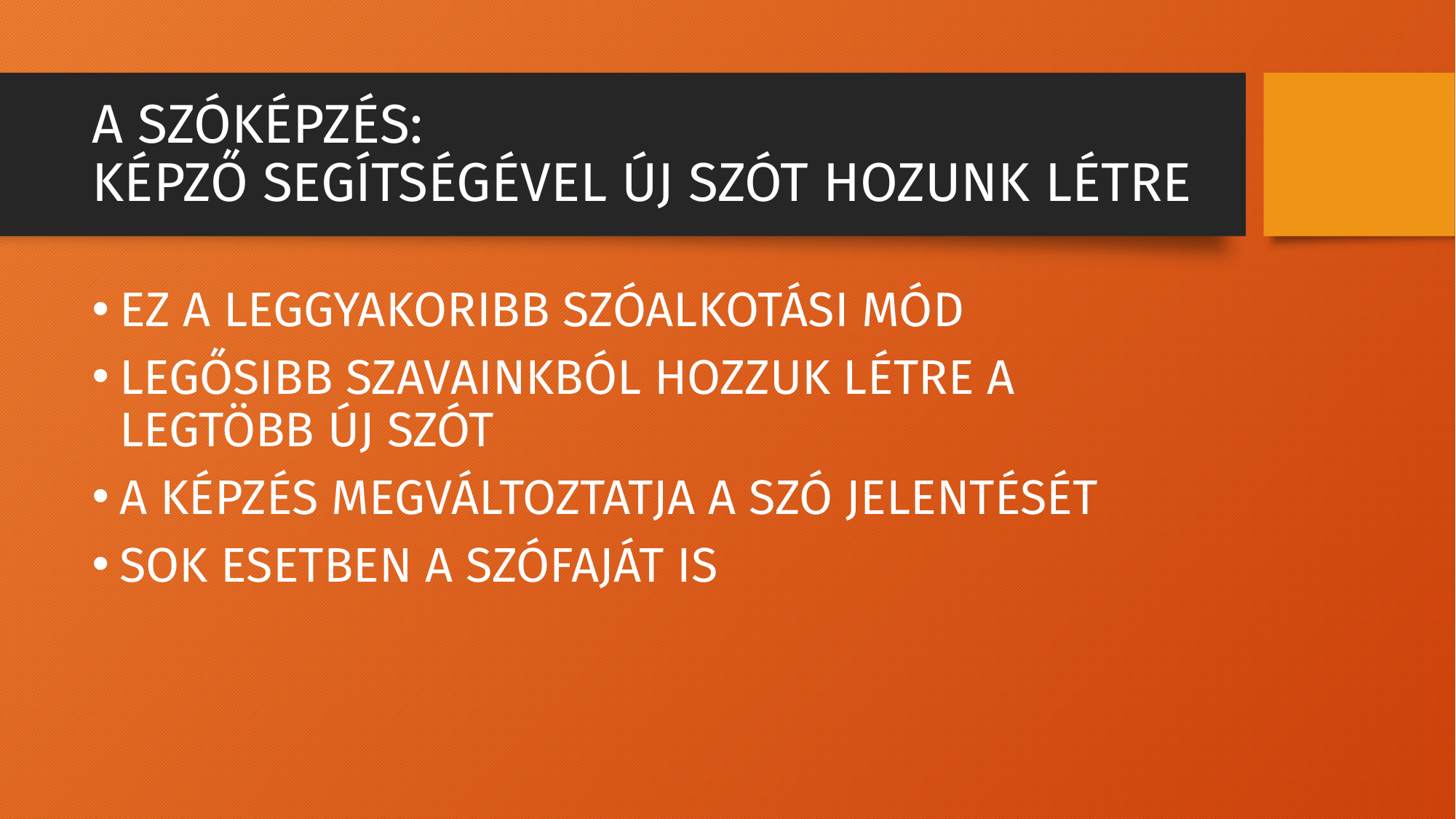

# A SZÓKÉPZÉS: KÉPZŐ SEGÍTSÉGÉVEL ÚJ SZÓT HOZUNK LÉTRE
EZ A LEGGYAKORIBB SZÓALKOTÁSI MÓD
LEGŐSIBB SZAVAINKBÓL HOZZUK LÉTRE A LEGTÖBB ÚJ SZÓT
A KÉPZÉS MEGVÁLTOZTATJA A SZÓ JELENTÉSÉT
SOK ESETBEN A SZÓFAJÁT IS